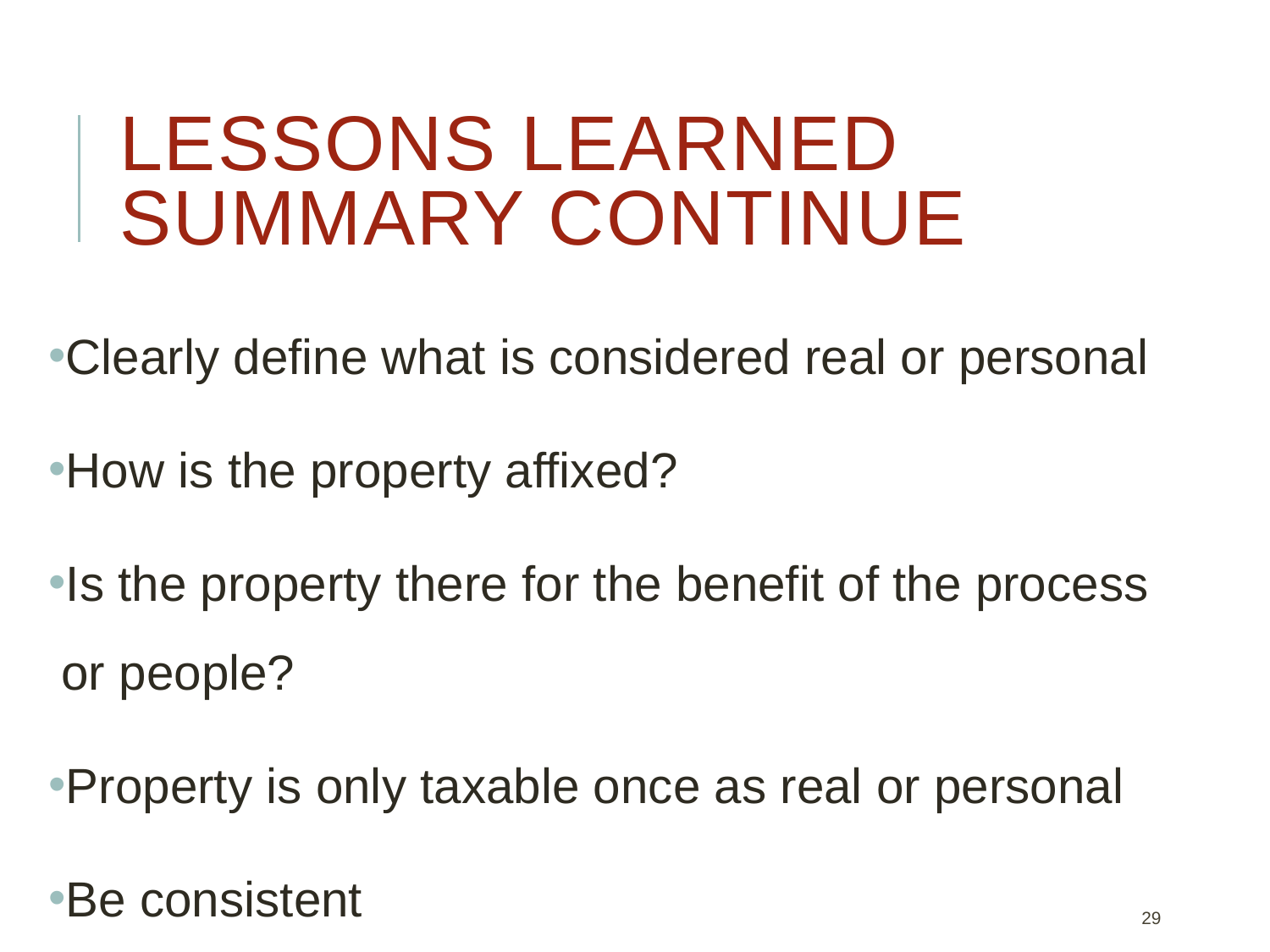

# Lessons Learned Summary Continue
Clearly define what is considered real or personal
How is the property affixed?
Is the property there for the benefit of the process or people?
Property is only taxable once as real or personal
Be consistent

29